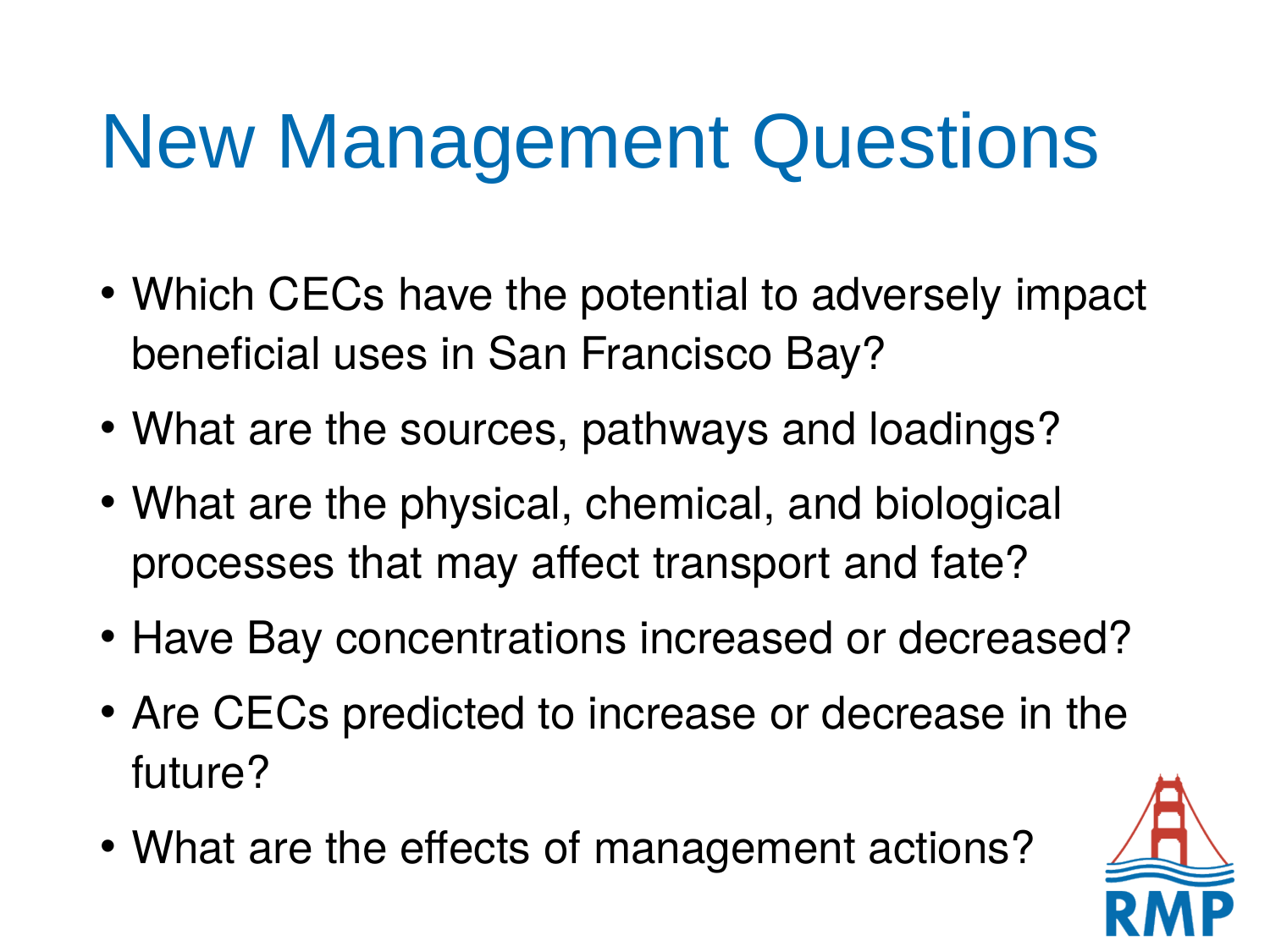

# New Management Questions
Which CECs have the potential to adversely impact beneficial uses in San Francisco Bay?
What are the sources, pathways and loadings?
What are the physical, chemical, and biological processes that may affect transport and fate?
Have Bay concentrations increased or decreased?
Are CECs predicted to increase or decrease in the future?
What are the effects of management actions?